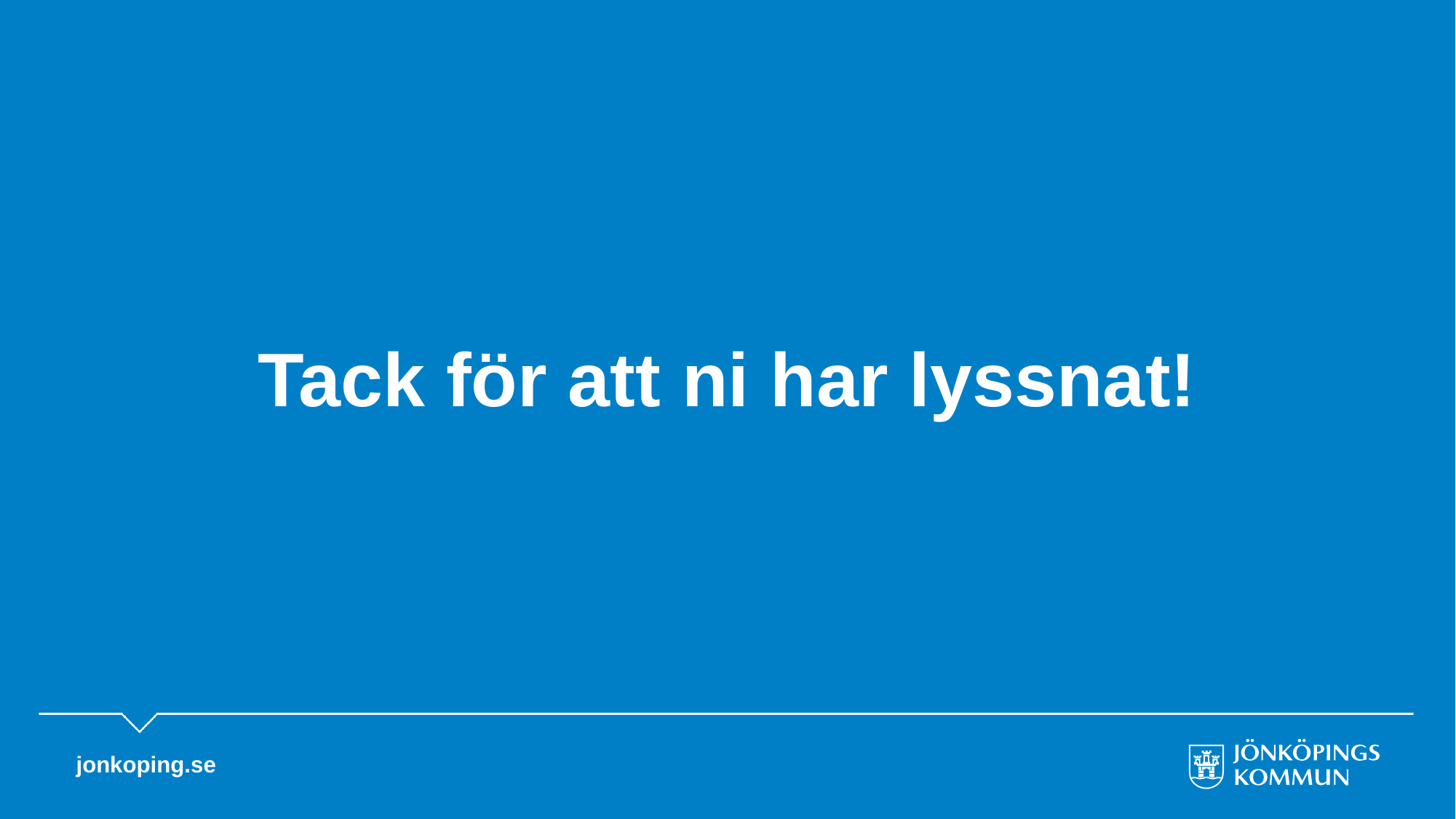

# Tack för att ni har lyssnat!